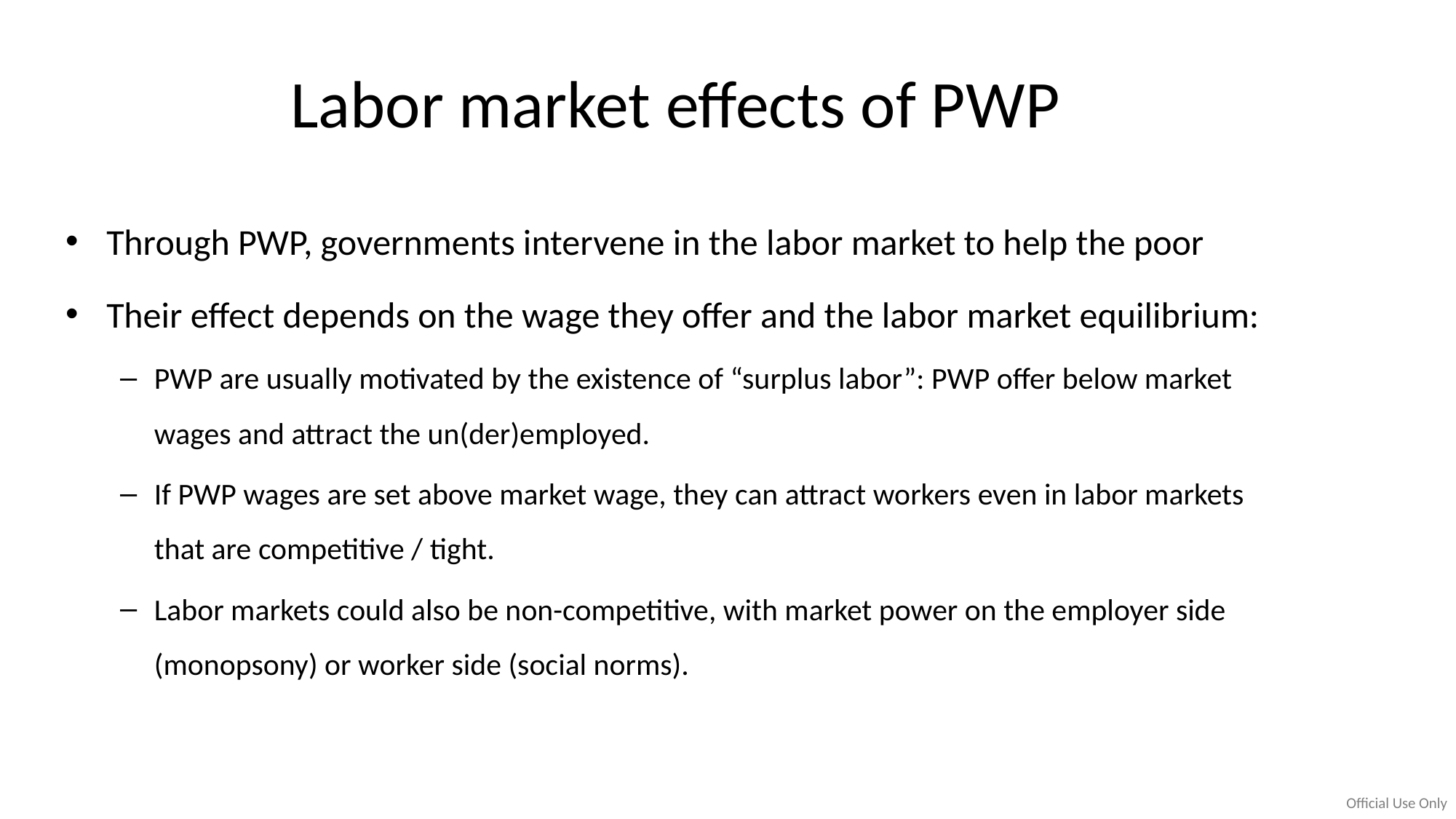

# Labor market effects of PWP
Through PWP, governments intervene in the labor market to help the poor
Their effect depends on the wage they offer and the labor market equilibrium:
PWP are usually motivated by the existence of “surplus labor”: PWP offer below market wages and attract the un(der)employed.
If PWP wages are set above market wage, they can attract workers even in labor markets that are competitive / tight.
Labor markets could also be non-competitive, with market power on the employer side (monopsony) or worker side (social norms).